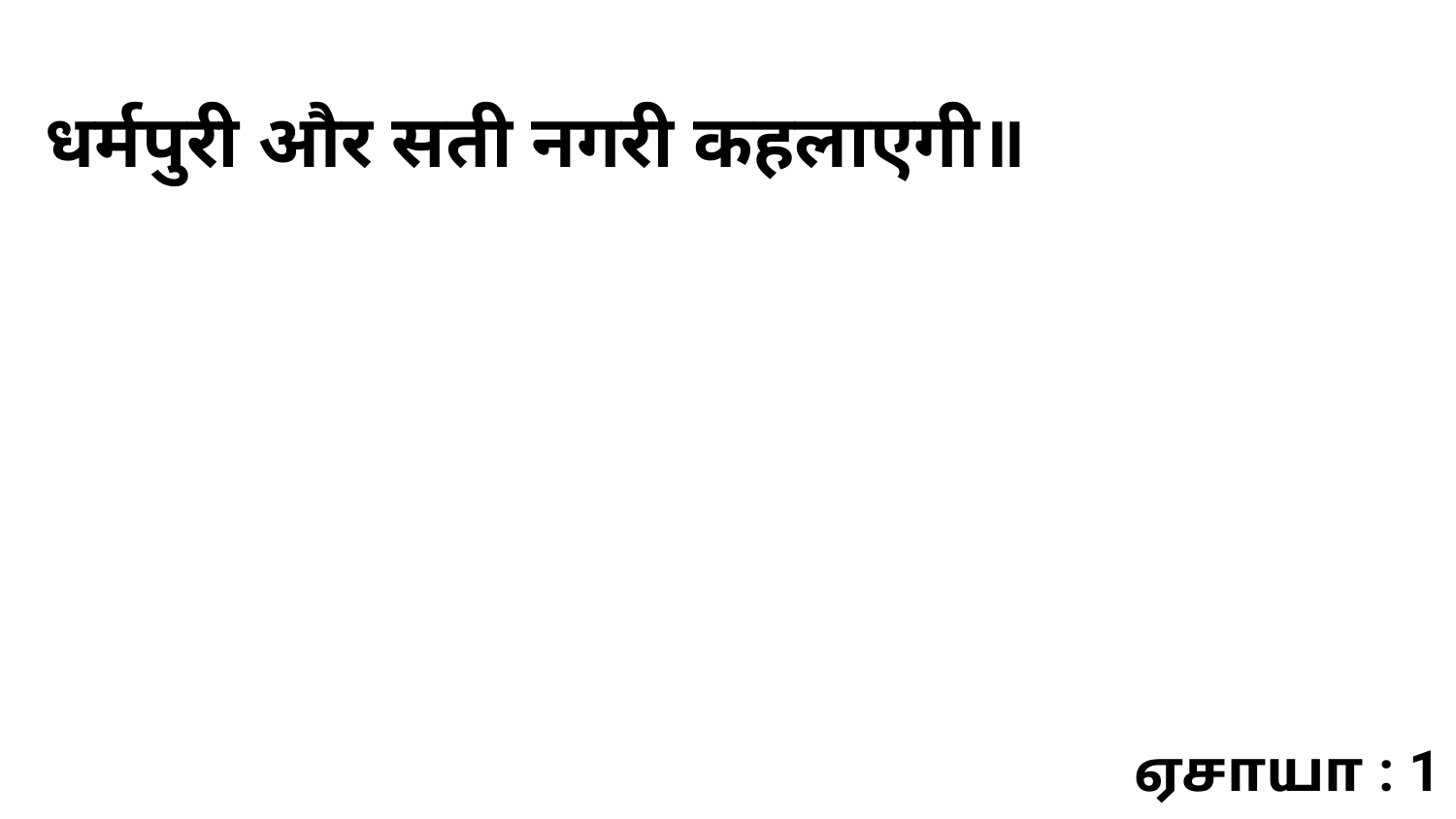

धर्मपुरी और सती नगरी कहलाएगी॥
ஏசாயா : 1